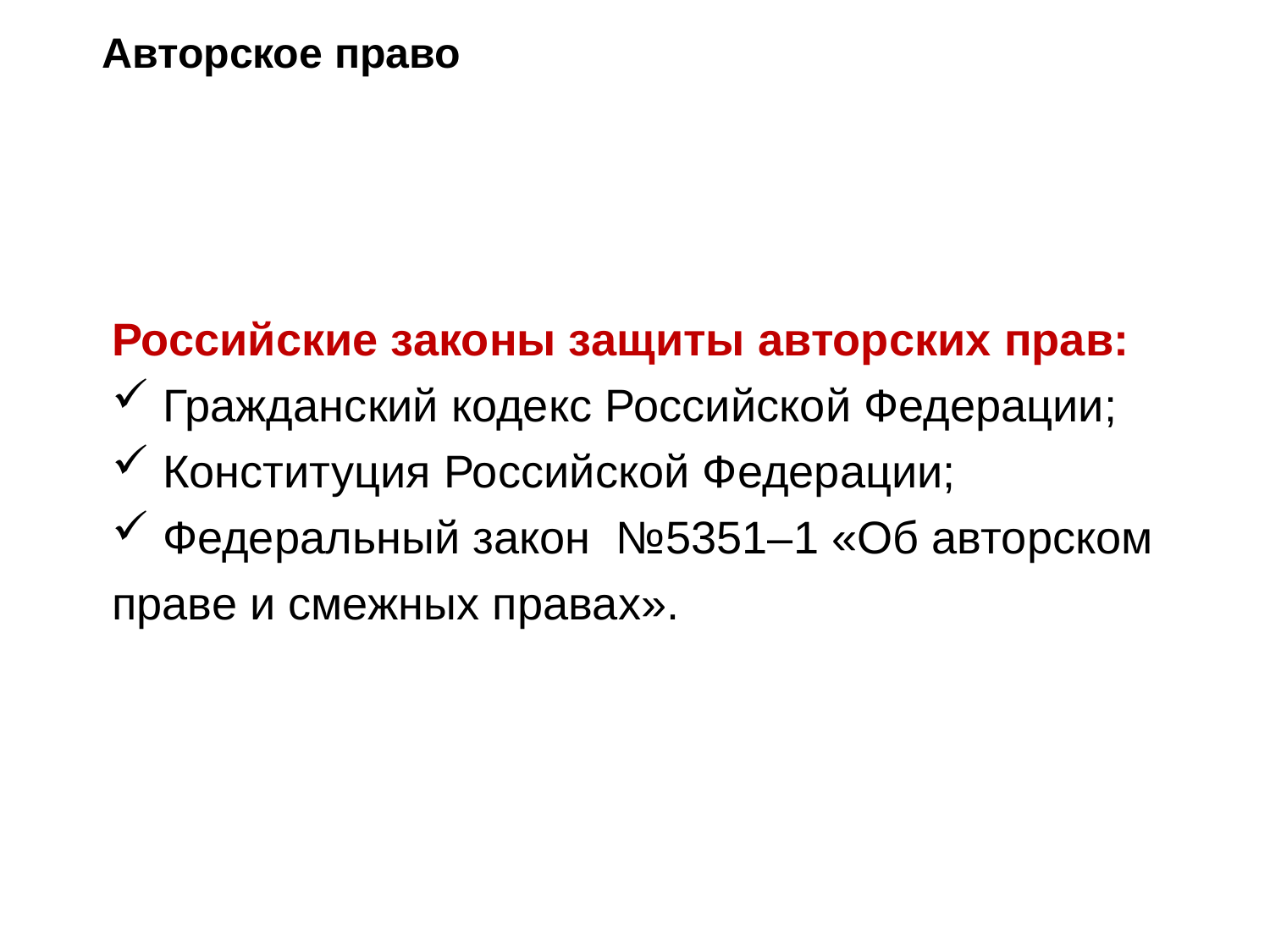

Авторское право
Российские законы защиты авторских прав:
 Гражданский кодекс Российской Федерации;
 Конституция Российской Федерации;
 Федеральный закон  №5351–1 «Об авторском праве и смежных правах».